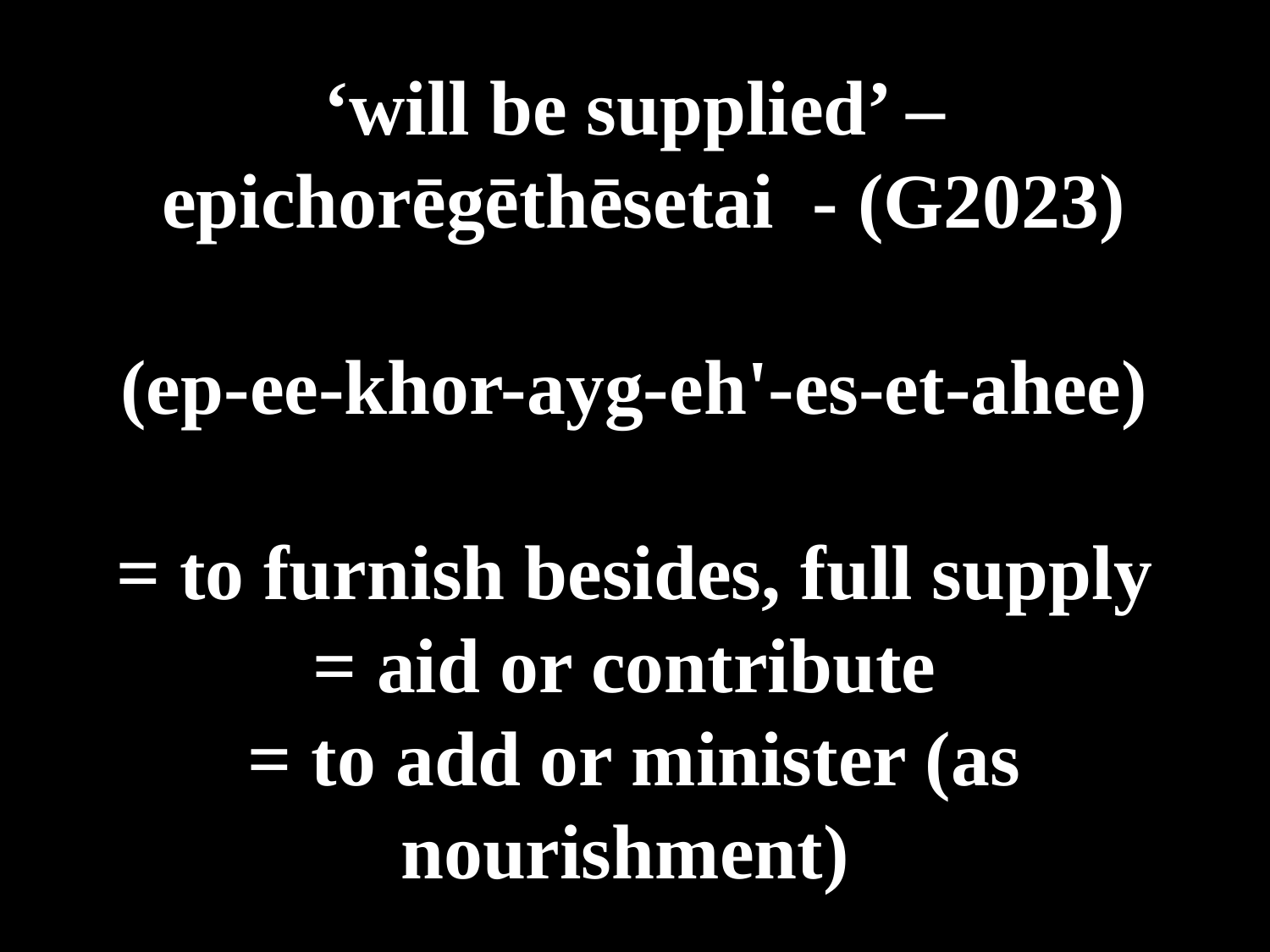

# ‘will be supplied’ – epichorēgēthēsetai  - (G2023) (ep-ee-khor-ayg-eh'-es-et-ahee) = to furnish besides, full supply = aid or contribute = to add or minister (as nourishment)